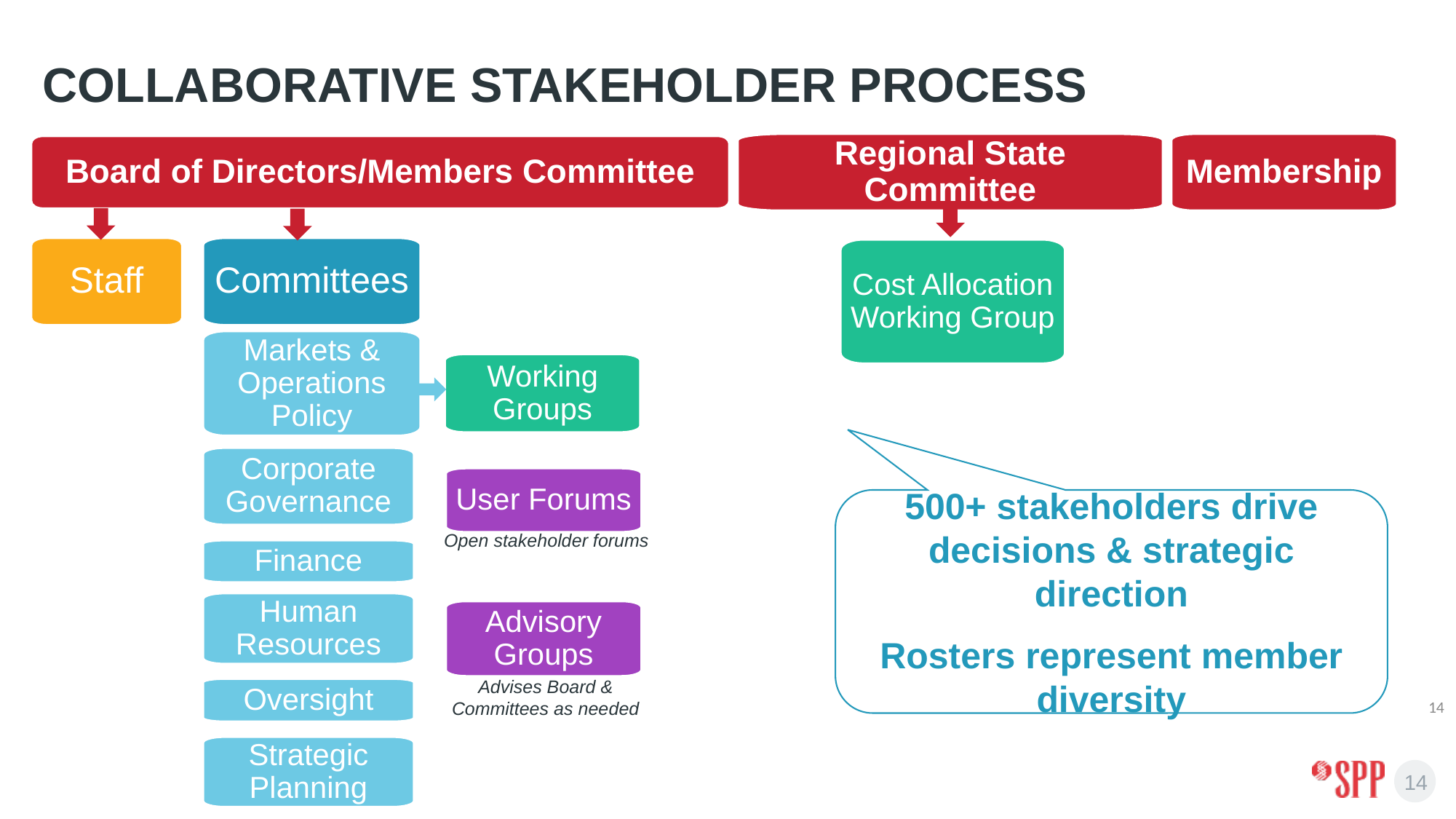

# Collaborative stakeholder process

Regional State Committee
Membership
Board of Directors/Members Committee
Staff
Cost Allocation Working Group
Markets & Operations Policy
Working Groups
Corporate Governance
Finance
Human Resources
Oversight
Strategic Planning

Committees

User Forums
500+ stakeholders drive decisions & strategic direction

Rosters represent member diversity
Open stakeholder forums
Advisory Groups
Advises Board & Committees as needed
14